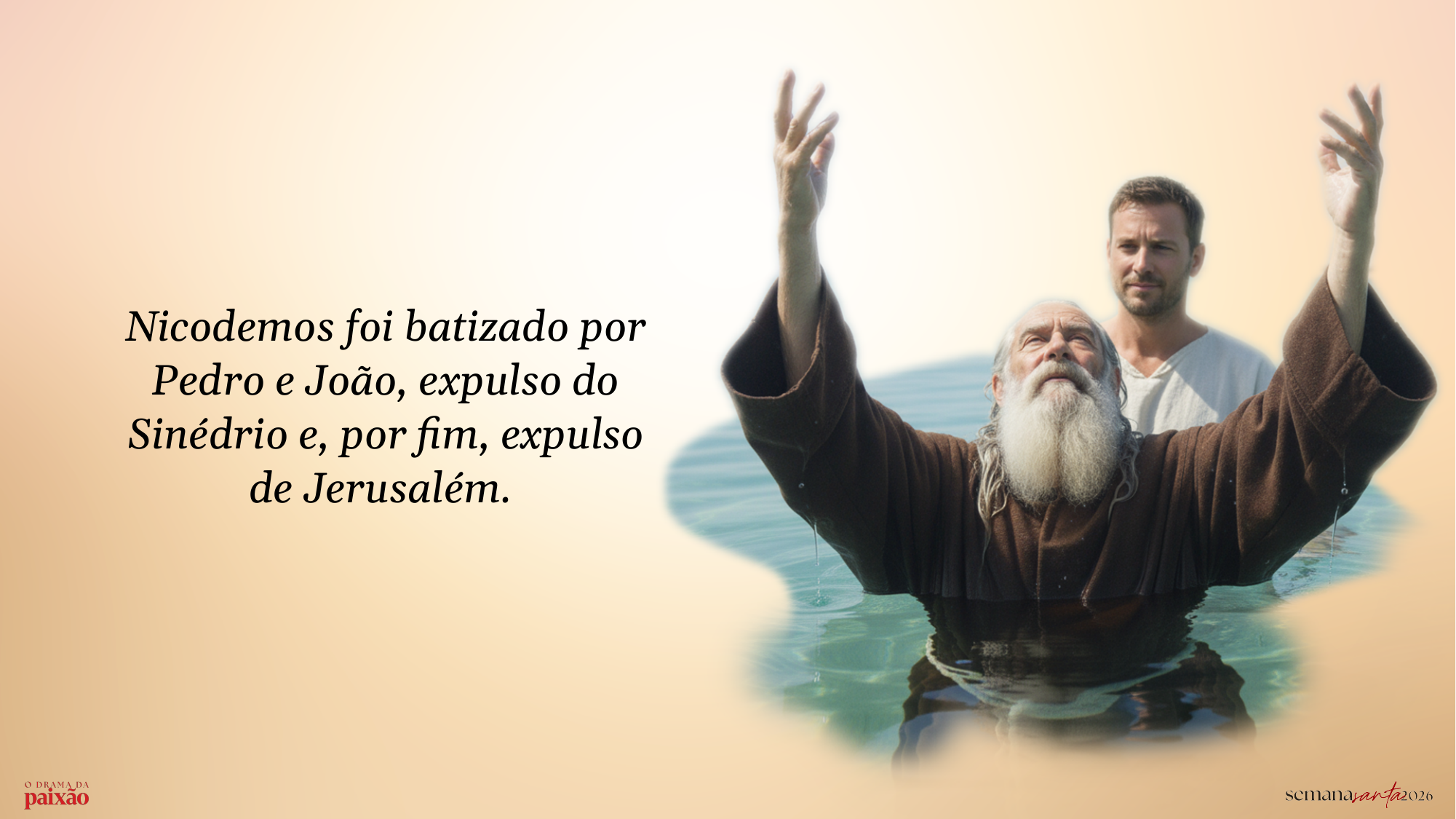

Nicodemos foi batizado por Pedro e João, expulso do Sinédrio e, por fim, expulso de Jerusalém.